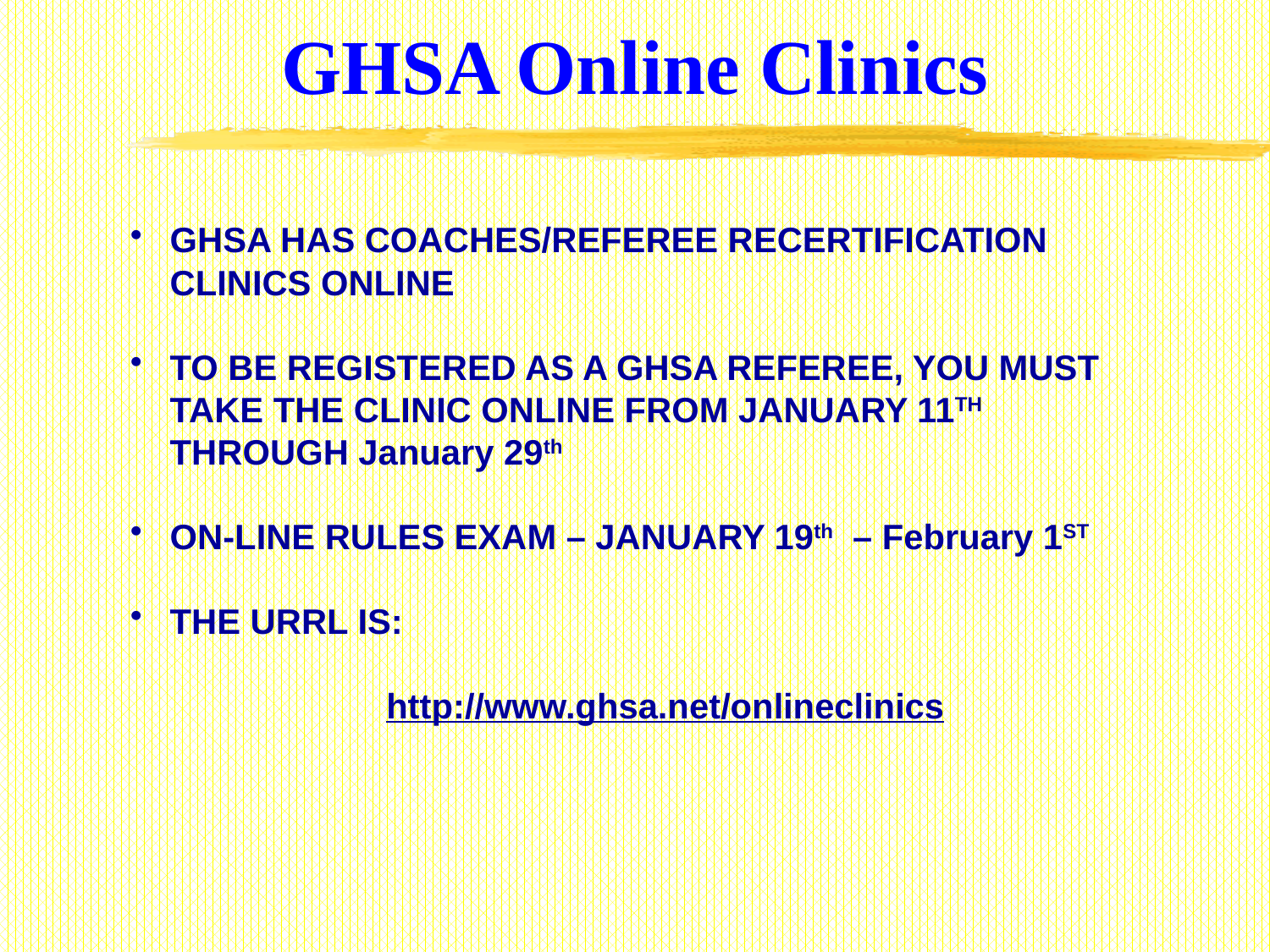

# GHSA Online Clinics
GHSA HAS COACHES/REFEREE RECERTIFICATION CLINICS ONLINE

TO BE REGISTERED AS A GHSA REFEREE, YOU MUST TAKE THE CLINIC ONLINE FROM JANUARY 11TH THROUGH January 29th

ON-LINE RULES EXAM – JANUARY 19th  – February 1ST

THE URRL IS:

http://www.ghsa.net/onlineclinics